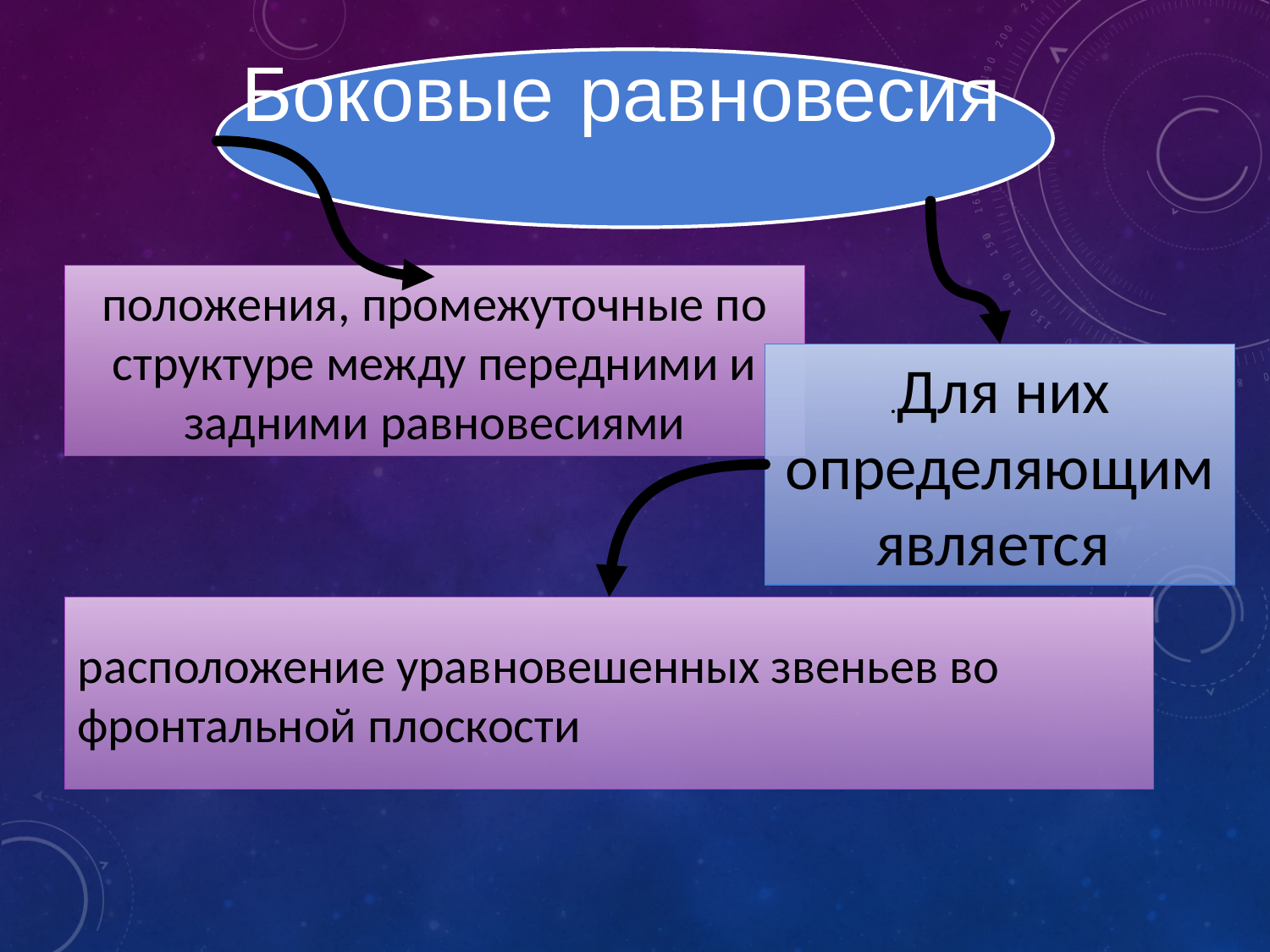

Боковые равновесия

положения, промежуточные по структуре между передними и задними равновесиями
.Для них определяющим является
расположение уравновешенных звеньев во фронтальной плоскости